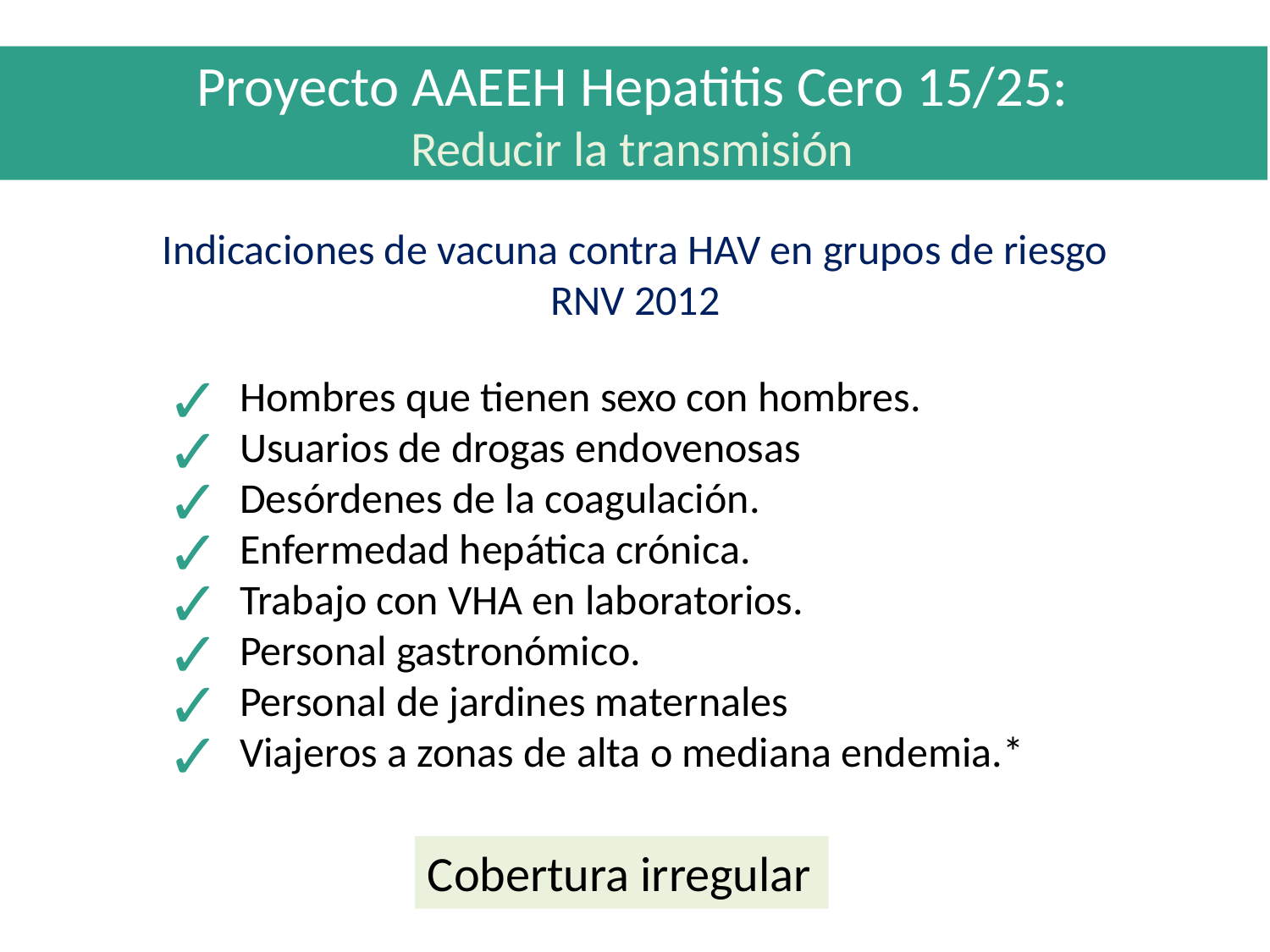

Proyecto AAEEH Hepatitis Cero 15/25:
Reducir la transmisión
Indicaciones de vacuna contra HAV en grupos de riesgo  RNV 2012
  Hombres que tienen sexo con hombres.
  Usuarios de drogas endovenosas
  Desórdenes de la coagulación.
  Enfermedad hepática crónica.
  Trabajo con VHA en laboratorios.
  Personal gastronómico.
  Personal de jardines maternales
  Viajeros a zonas de alta o mediana endemia.*
Cobertura irregular